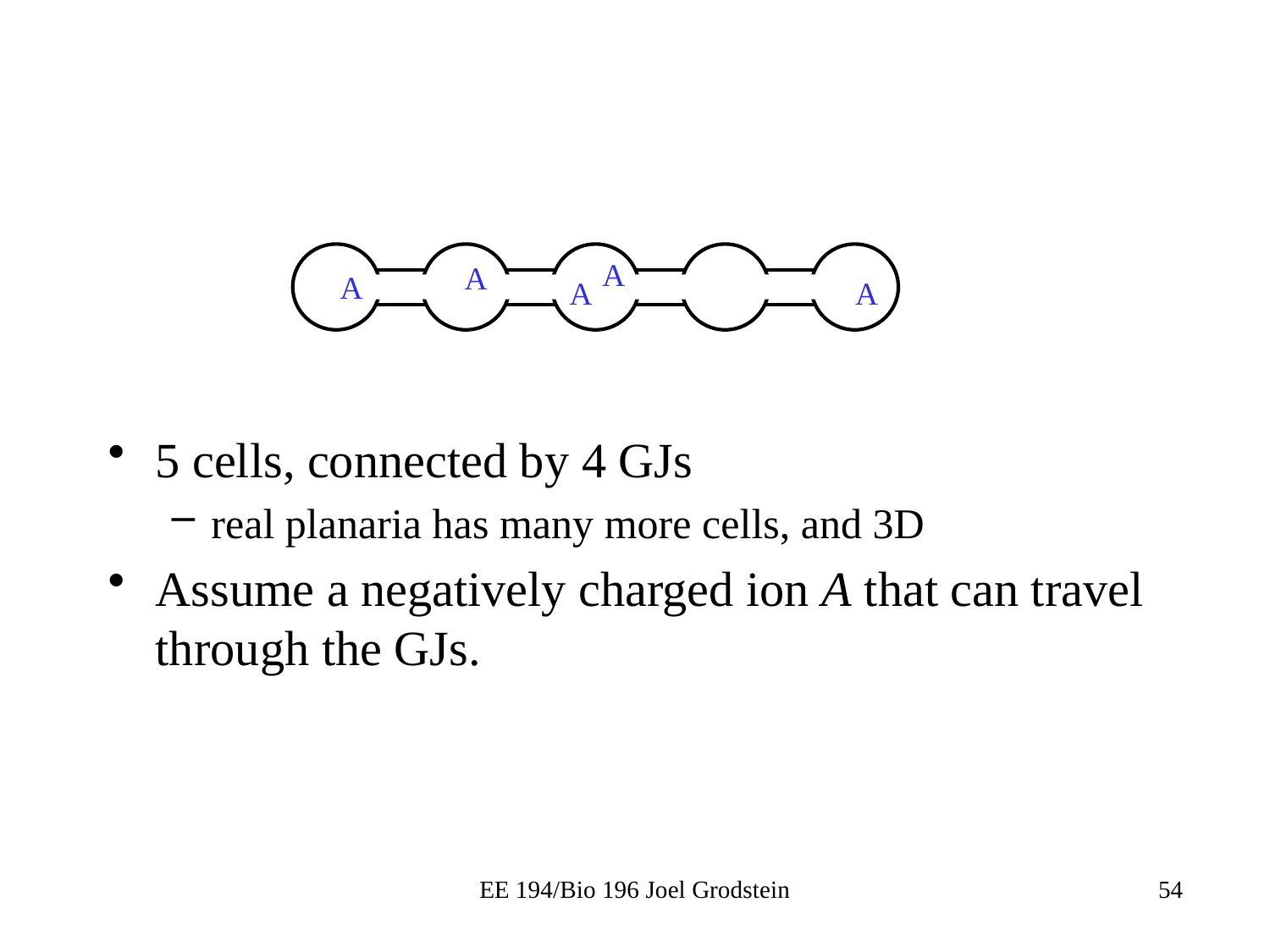

A
A
A

A
A

5 cells, connected by 4 GJs
real planaria has many more cells, and 3D
Assume a negatively charged ion A that can travel through the GJs.
EE 194/Bio 196 Joel Grodstein